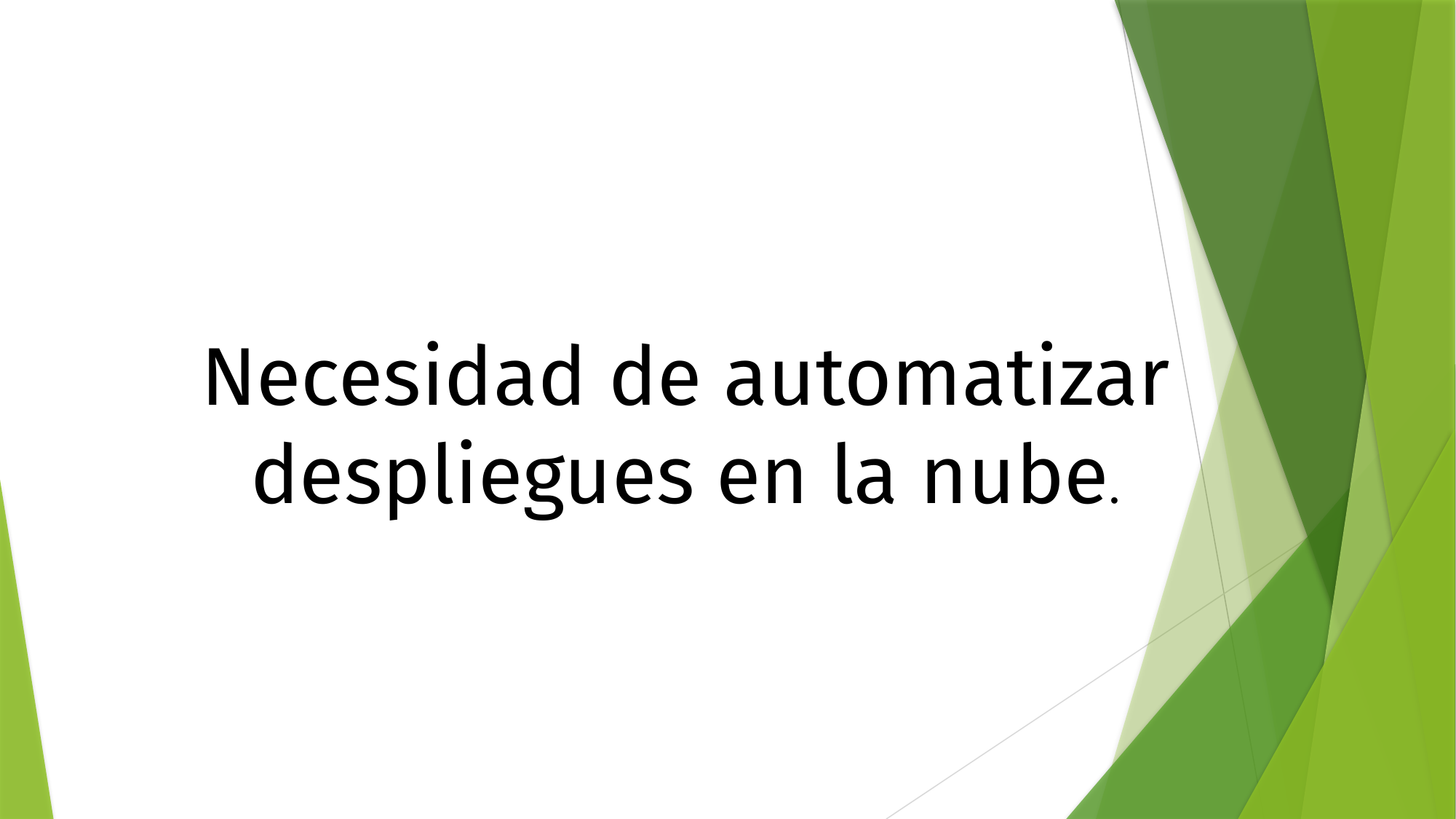

Necesidad de automatizar despliegues en la nube.